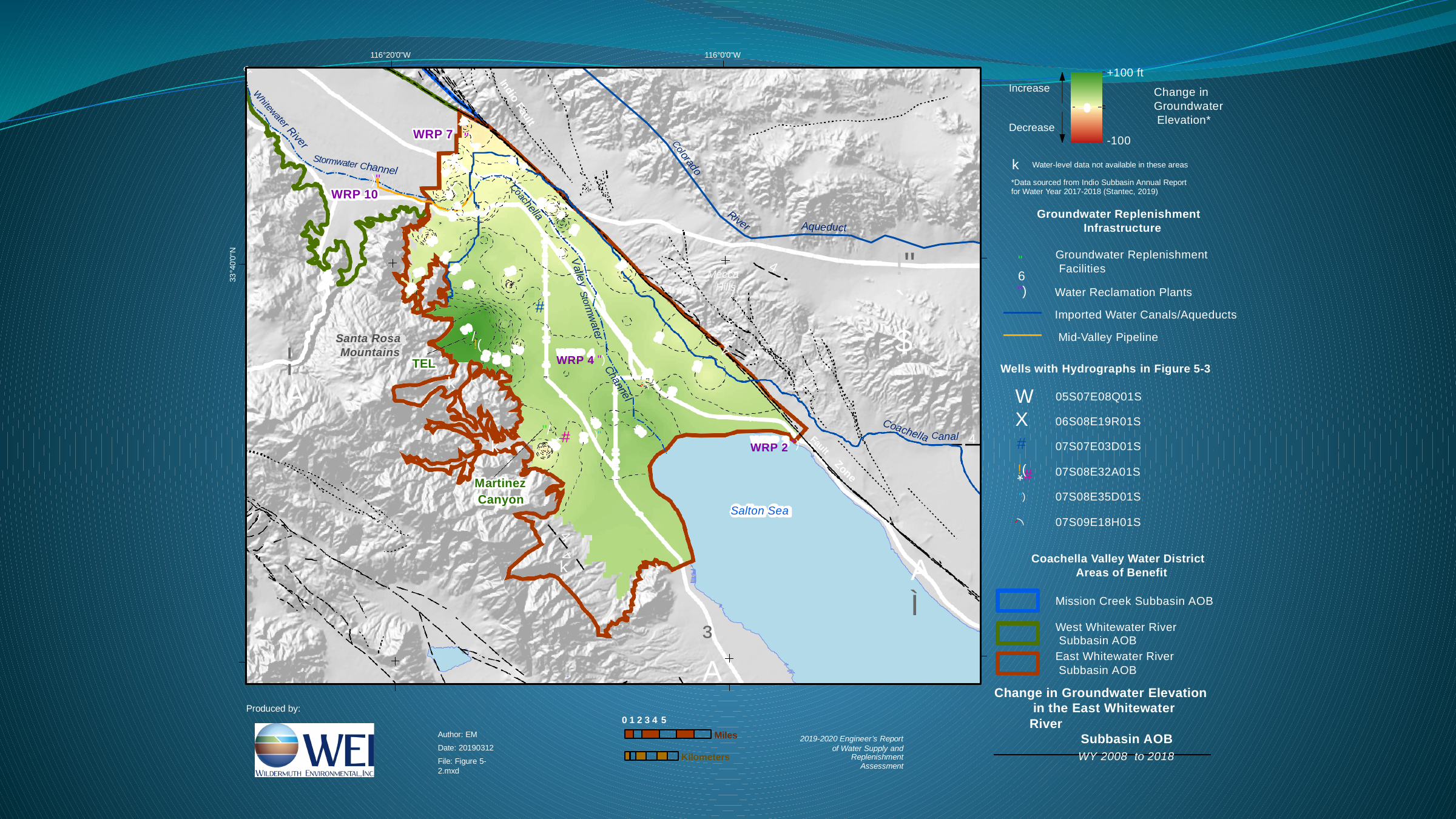

116°20'0"W
116°0'0"W

+100 ft

er

Increase

Change in  Groundwater  Elevation*

Indio Fault

  0

-8

Whitewater River

Decrease

WRP 7

")

-100

k Water-level data not available in these areas
*Data sourced from Indio Subbasin Annual Report  for Water Year 2017-2018 (Stantec, 2019)

-4

4
WX
0
Colorado
4
Stormwater Channel
0
)"
WRP 10
0
10
Coachella
8
0
Groundwater Replenishment  Infrastructure
4
8
10
River
Aqueduct
20
10
!"`$
33°40'0"N
Groundwater Replenishment  Facilities
Water Reclamation Plants  Imported Water Canals/Aqueducts  Mid-Valley Pipeline
8
"6
20

10
4

30

Mecca  Hills
20
20
Valley
40
")
20
#

Stormwater
90
"/
Santa Rosa  Mountains
20
!(

¦A
4
WRP 4 ")
30
80
70
TEL
60
Wells with Hydrographs in Figure 5-3
20
20
k
WX
#
!(
")
Channel
40
05S07E08Q01S

06S08E19R01S

40
"/
Coachella
)"
50
#*
WRP 2 ")
4
Canal
30
k
07S07E03D01S
07S08E32A01S
20
Fault     Zone
#*
Martinez  Canyon
07S08E35D01S
")
Salton Sea
07S09E18H01S
")
4
4
AÌ
Coachella Valley Water District  Areas of Benefit
k

Mission Creek Subbasin AOB
³A
West Whitewater River  Subbasin AOB
East Whitewater River  Subbasin AOB

Change in Groundwater Elevation  in the East Whitewater River
Subbasin AOB
WY 2008  to 2018

Produced by:
0 1 2 3 4 5

Author: EM  Date: 20190312
File: Figure 5-2.mxd
Miles

2019-2020 Engineer’s Report
of Water Supply and  Replenishment Assessment

Kilometers